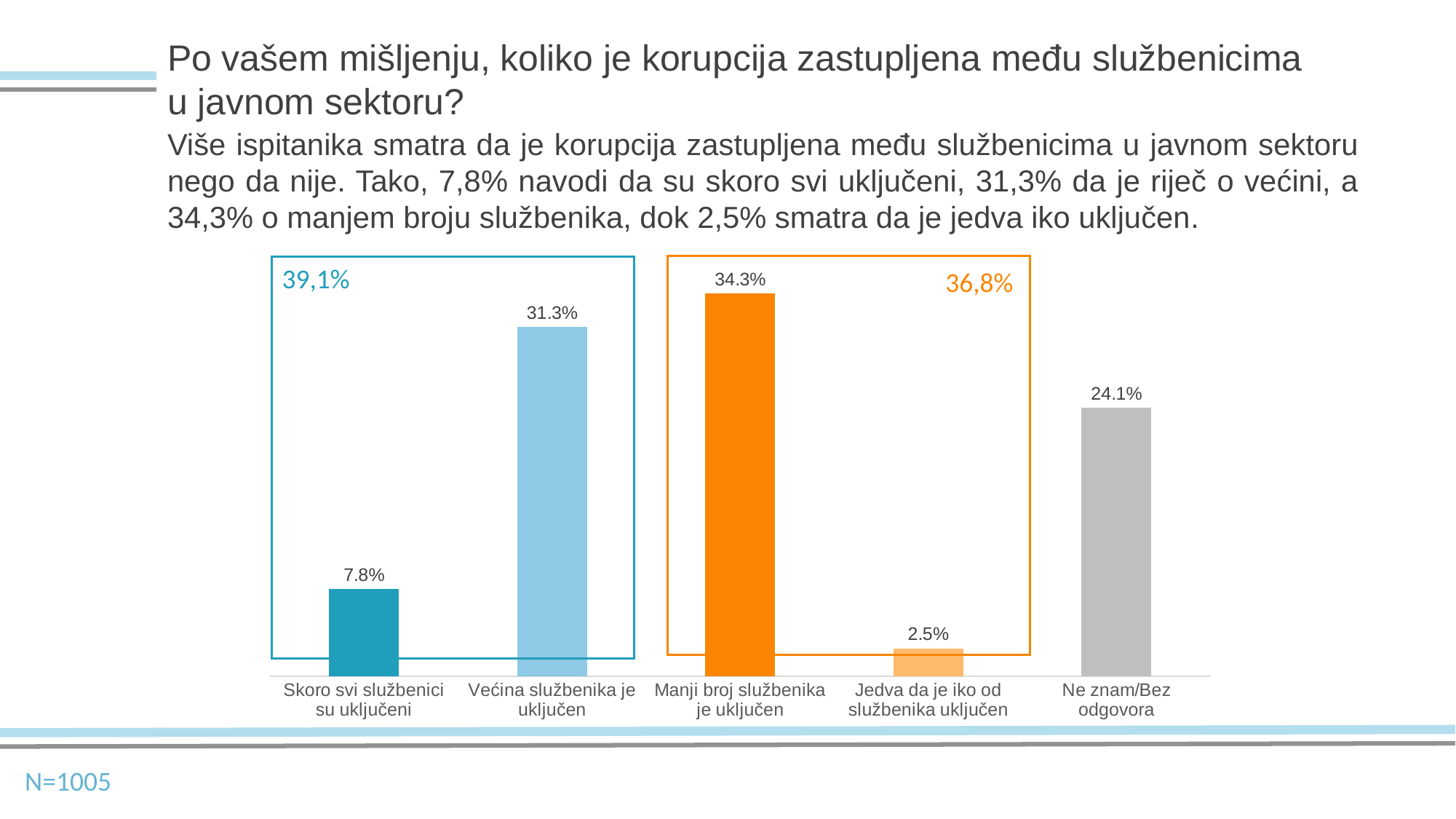

Po vašem mišljenju, koliko je korupcija zastupljena među službenicima u javnom sektoru?
Više ispitanika smatra da je korupcija zastupljena među službenicima u javnom sektoru nego da nije. Tako, 7,8% navodi da su skoro svi uključeni, 31,3% da je riječ o većini, a 34,3% o manjem broju službenika, dok 2,5% smatra da je jedva iko uključen.

### Chart

| Category |  |
|---|---|
| Skoro svi službenici su uključeni | 0.078 |
| Većina službenika je uključen | 0.313 |
| Manji broj službenika je uključen | 0.343 |
| Jedva da je iko od službenika uključen | 0.025 |
| Ne znam/Bez odgovora | 0.241 |
39,1%
36,8%
N=1005